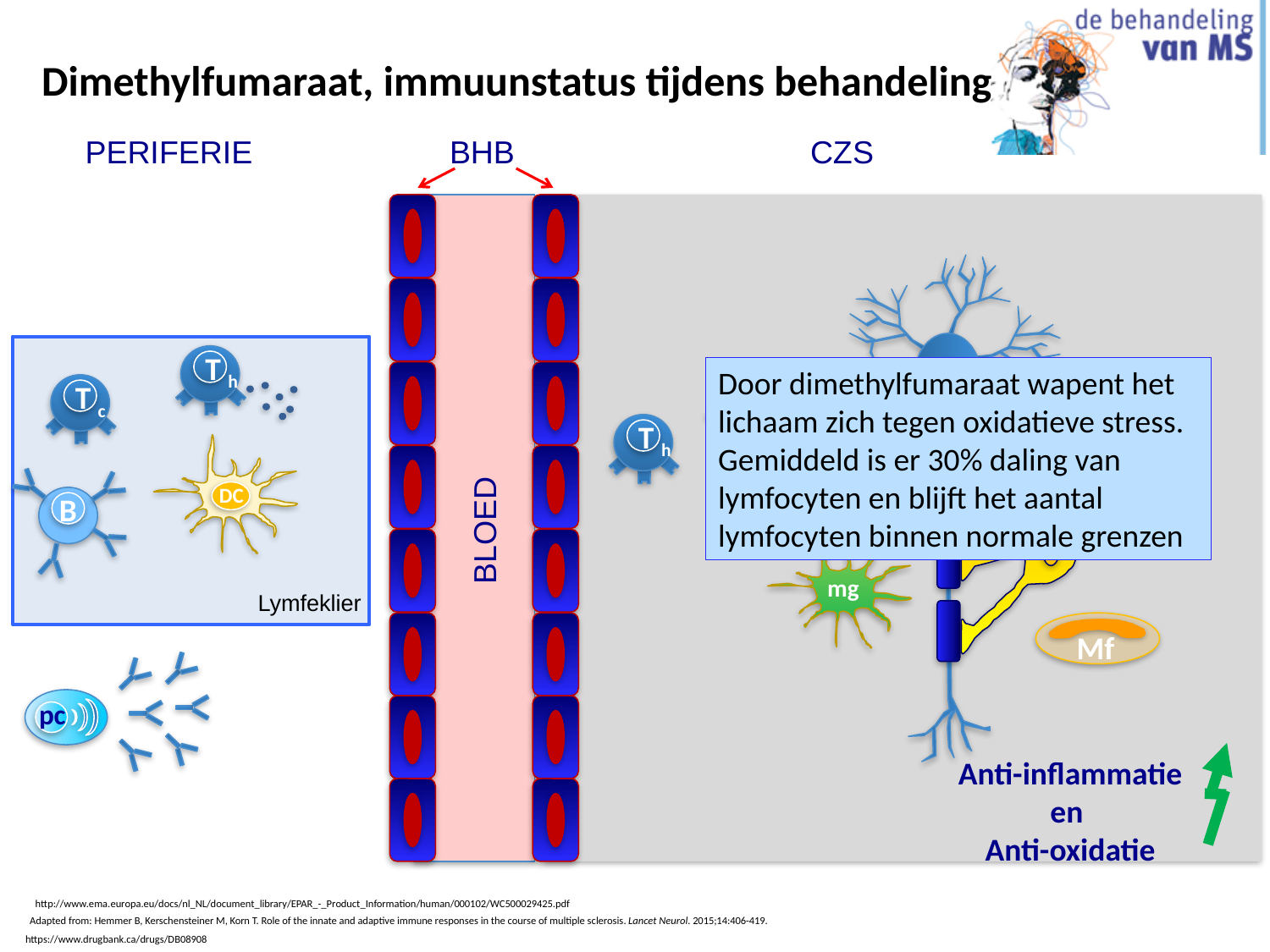

# Dimethylfumaraat, immuunstatus tijdens behandeling
BHB
CZS
PERIFERIE

N

T h

T c

Door dimethylfumaraat wapent het lichaam zich tegen oxidatieve stress.
Gemiddeld is er 30% daling van lymfocyten en blijft het aantal lymfocyten binnen normale grenzen
Anti-inflammatie
en
Anti-oxidatie
Th

T c

T c

T h

Th

T h

DC
m

odc

B

pc

BLOED

mg
Lymfeklier

Mf
 http://www.ema.europa.eu/docs/nl_NL/document_library/EPAR_-_Product_Information/human/000102/WC500029425.pdf
Adapted from: Hemmer B, Kerschensteiner M, Korn T. Role of the innate and adaptive immune responses in the course of multiple sclerosis. Lancet Neurol. 2015;14:406-419.
https://www.drugbank.ca/drugs/DB08908